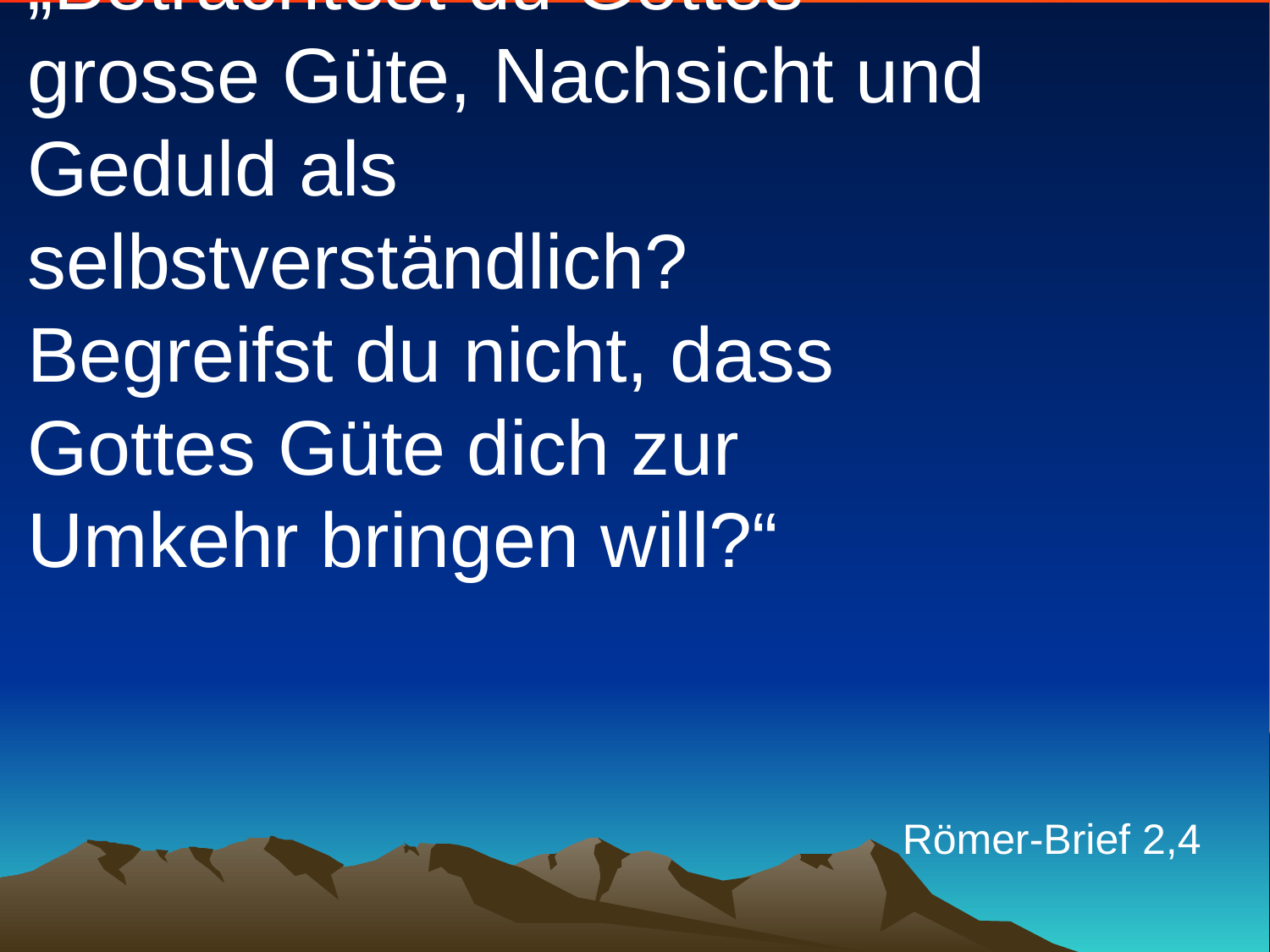

# „Betrachtest du Gottes grosse Güte, Nachsicht und Geduld als selbstverständlich? Begreifst du nicht, dass Gottes Güte dich zur Umkehr bringen will?“
Römer-Brief 2,4